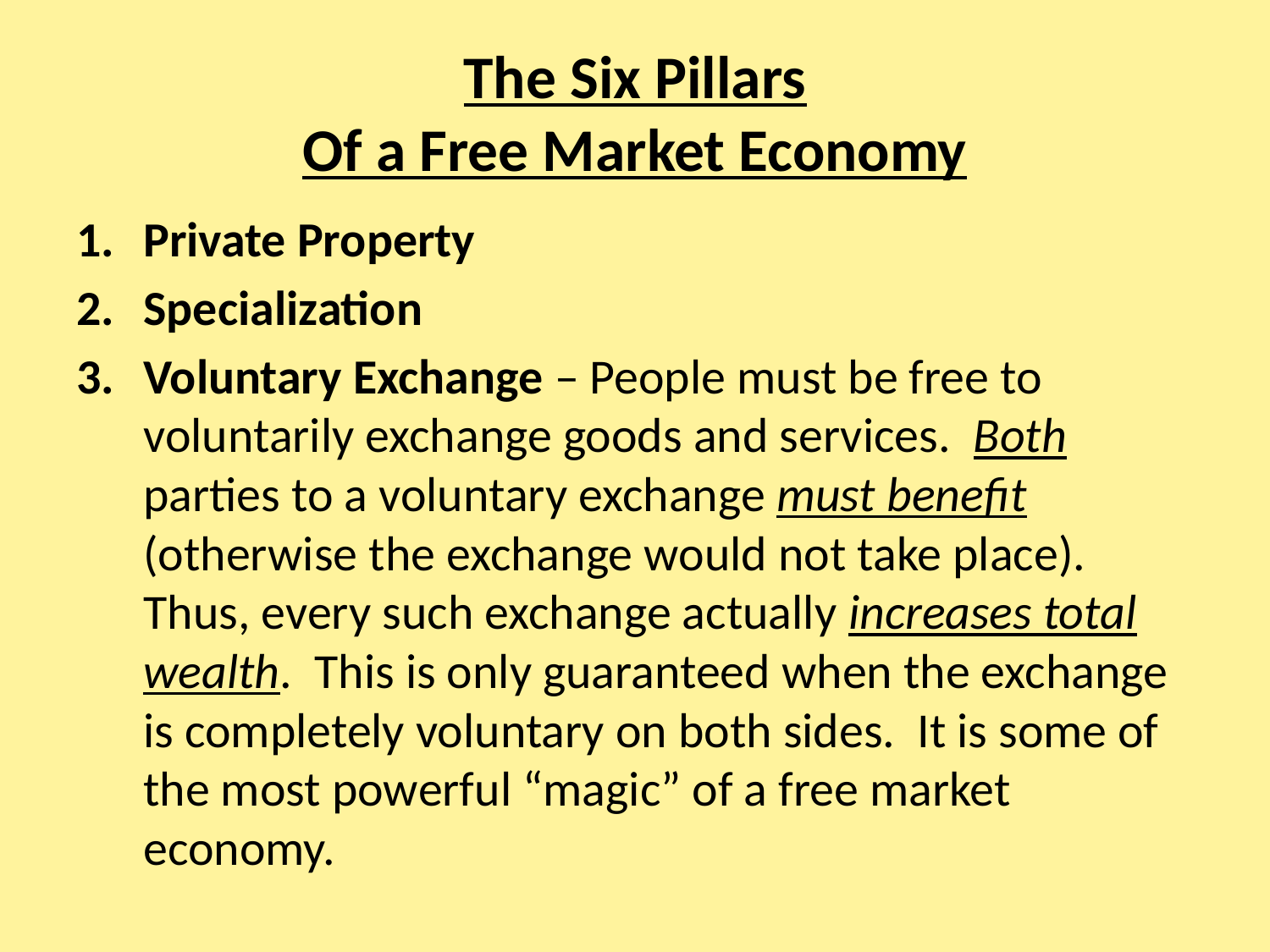

# The Six Pillars Of a Free Market Economy
Private Property
Specialization
Voluntary Exchange – People must be free to voluntarily exchange goods and services.  Both parties to a voluntary exchange must benefit (otherwise the exchange would not take place).  Thus, every such exchange actually increases total wealth.  This is only guaranteed when the exchange is completely voluntary on both sides.  It is some of the most powerful “magic” of a free market economy.